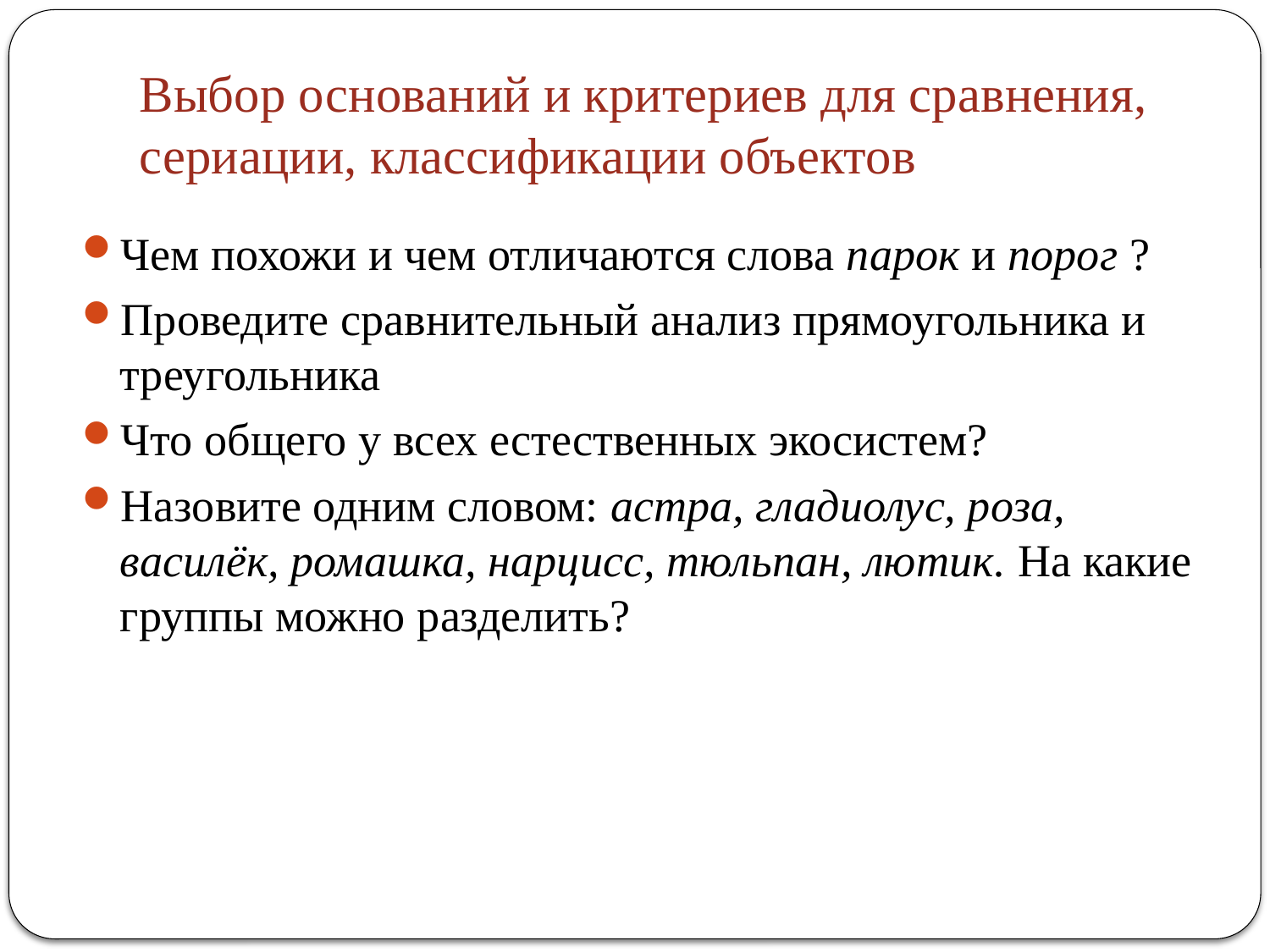

# Выбор оснований и критериев для сравнения, сериации, классификации объектов
Чем похожи и чем отличаются слова парок и порог ?
Проведите сравнительный анализ прямоугольника и треугольника
Что общего у всех естественных экосистем?
Назовите одним словом: астра, гладиолус, роза, василёк, ромашка, нарцисс, тюльпан, лютик. На какие группы можно разделить?